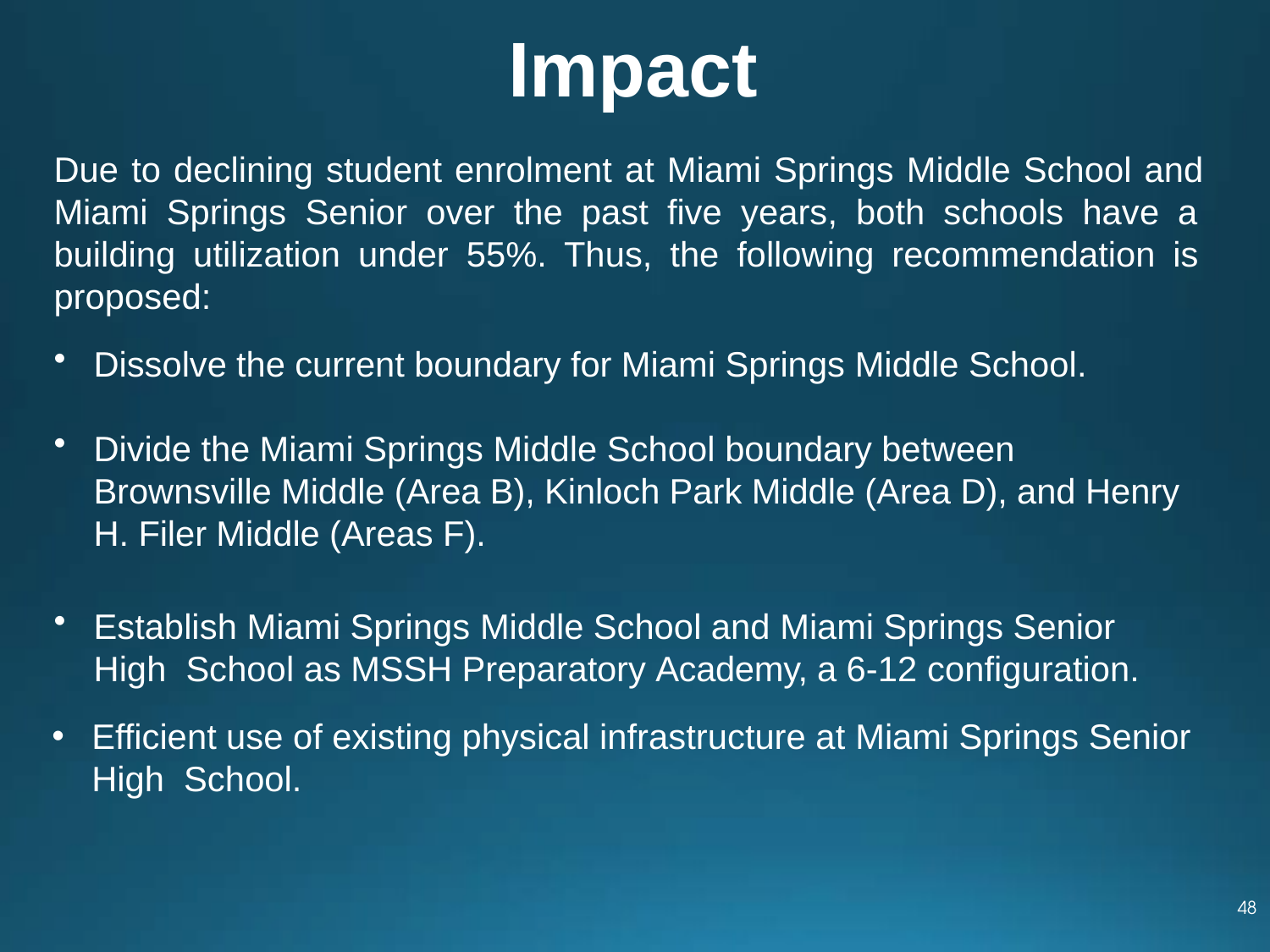

# Impact
Due to declining student enrolment at Miami Springs Middle School and  Miami Springs Senior over the past five years, both schools have a  building utilization under 55%. Thus, the following recommendation is  proposed:

Dissolve the current boundary for Miami Springs Middle School.

Divide the Miami Springs Middle School boundary between Brownsville Middle (Area B), Kinloch Park Middle (Area D), and Henry H. Filer Middle (Areas F).

Establish Miami Springs Middle School and Miami Springs Senior High  School as MSSH Preparatory Academy, a 6-12 configuration.

Efficient use of existing physical infrastructure at Miami Springs Senior High  School.
48